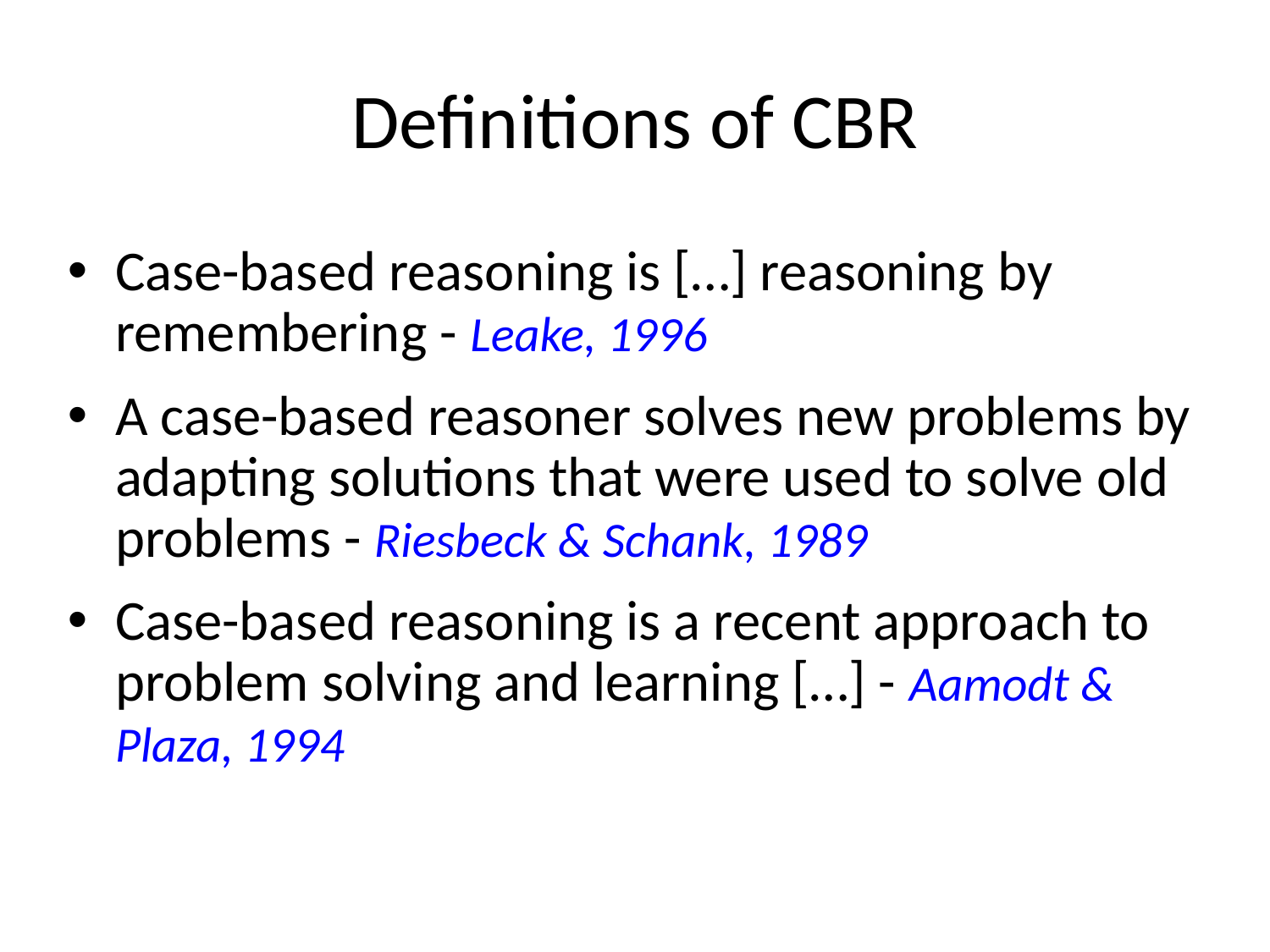

# Definitions of CBR
Case-based reasoning is […] reasoning by remembering - Leake, 1996
A case-based reasoner solves new problems by adapting solutions that were used to solve old problems - Riesbeck & Schank, 1989
Case-based reasoning is a recent approach to problem solving and learning […] - Aamodt & Plaza, 1994